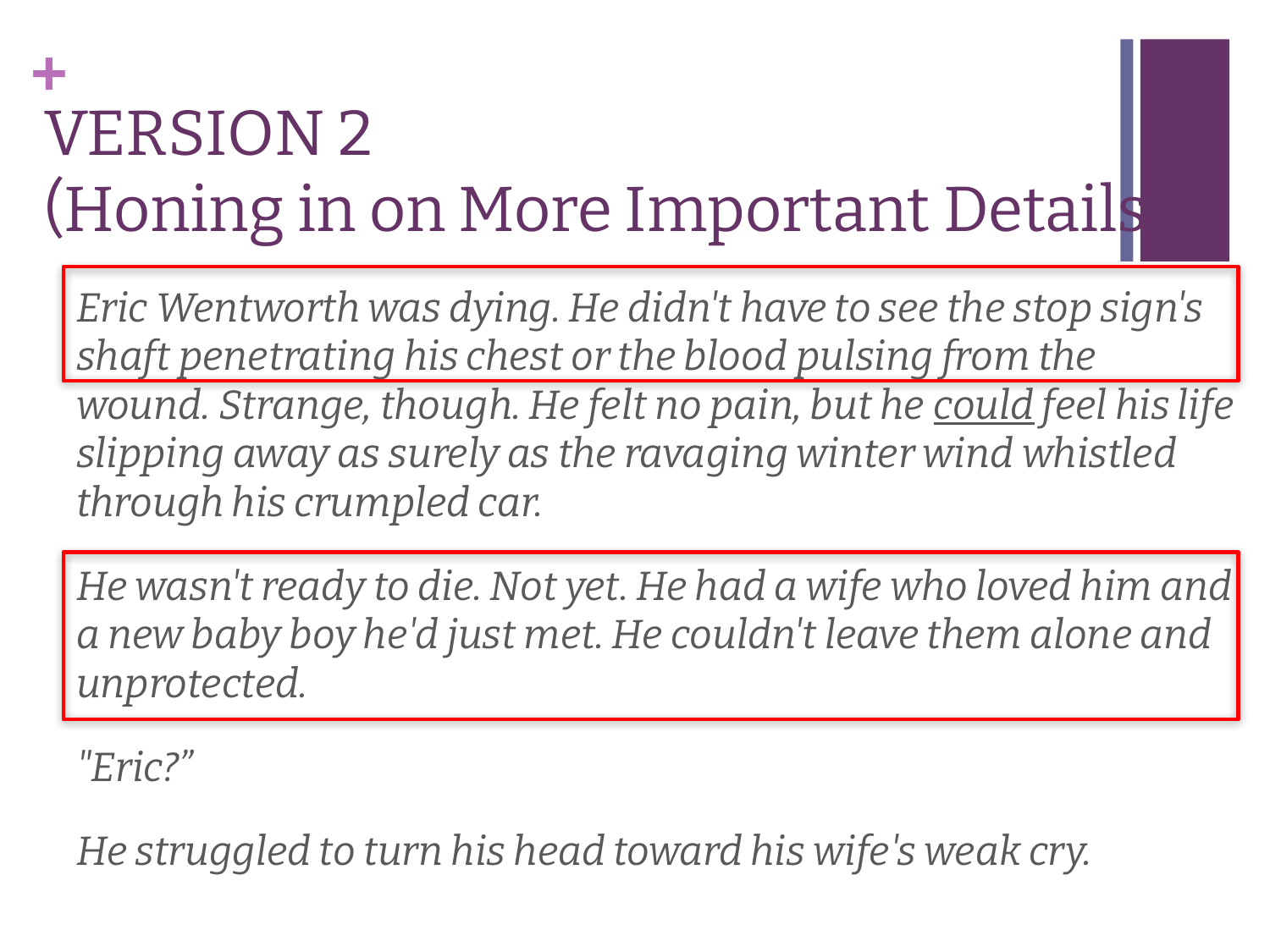

# VERSION 2 (Honing in on More Important Details)

Eric Wentworth was dying. He didn't have to see the stop sign's shaft penetrating his chest or the blood pulsing from the wound. Strange, though. He felt no pain, but he could feel his life slipping away as surely as the ravaging winter wind whistled through his crumpled car.
He wasn't ready to die. Not yet. He had a wife who loved him and a new baby boy he'd just met. He couldn't leave them alone and unprotected.
"Eric?”
He struggled to turn his head toward his wife's weak cry.